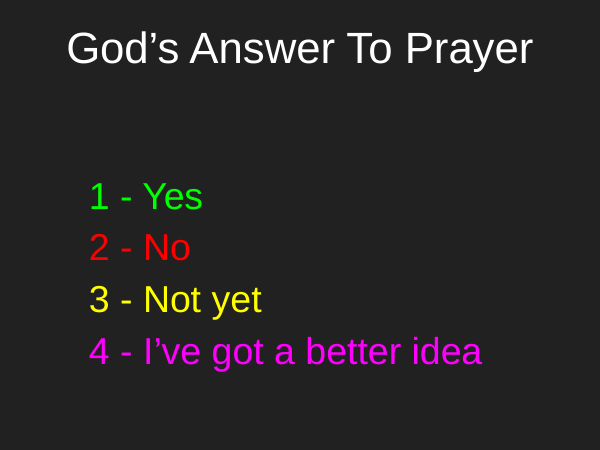

# God’s Answer To Prayer
1 - Yes
2 - No
3 - Not yet
4 - I’ve got a better idea